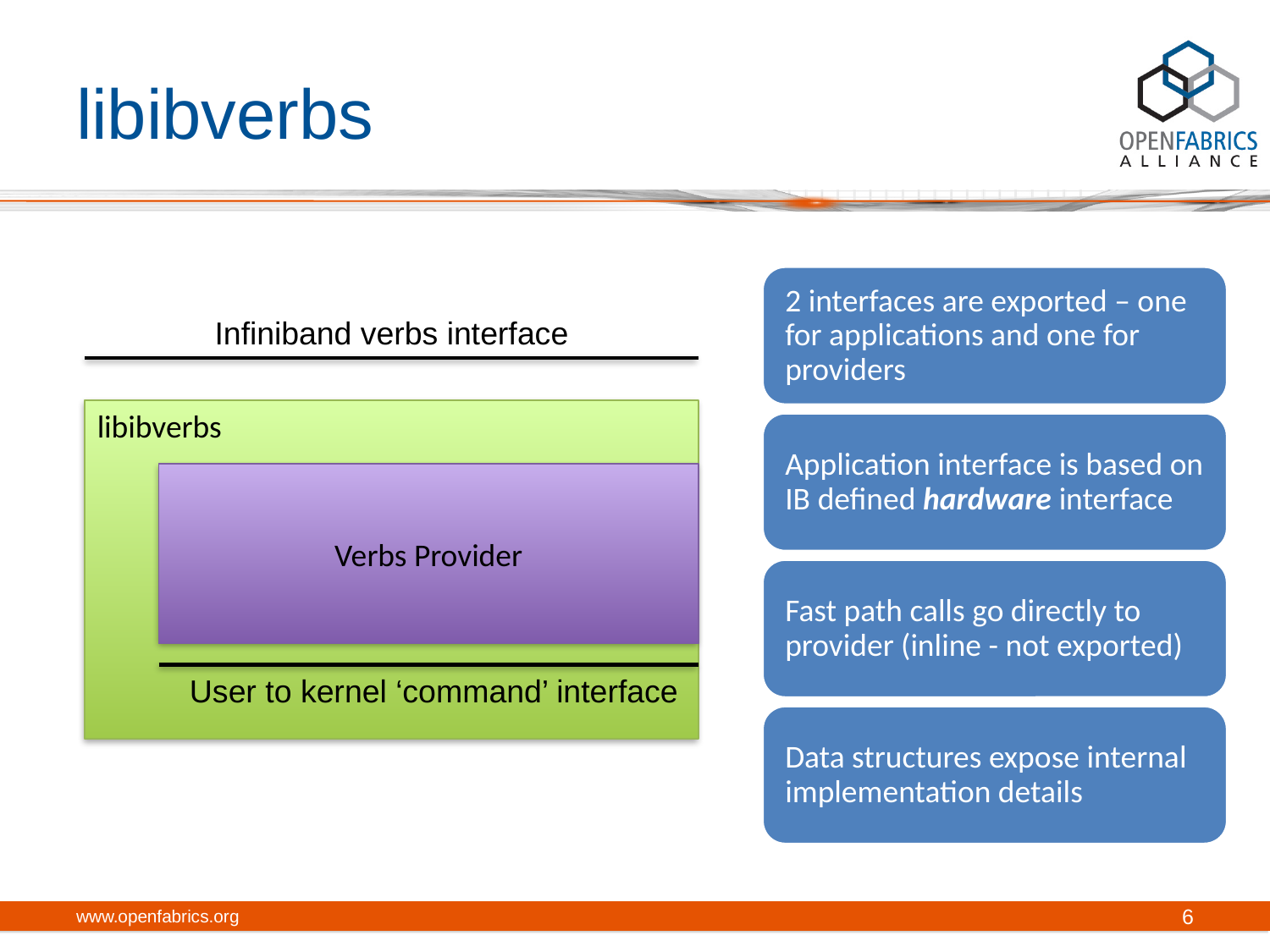

# libibverbs
2 interfaces are exported – one for applications and one for providers
Application interface is based on IB defined hardware interface
Fast path calls go directly to provider (inline - not exported)
Data structures expose internal implementation details
Infiniband verbs interface
libibverbs
Verbs Provider
User to kernel ‘command’ interface
www.openfabrics.org
6